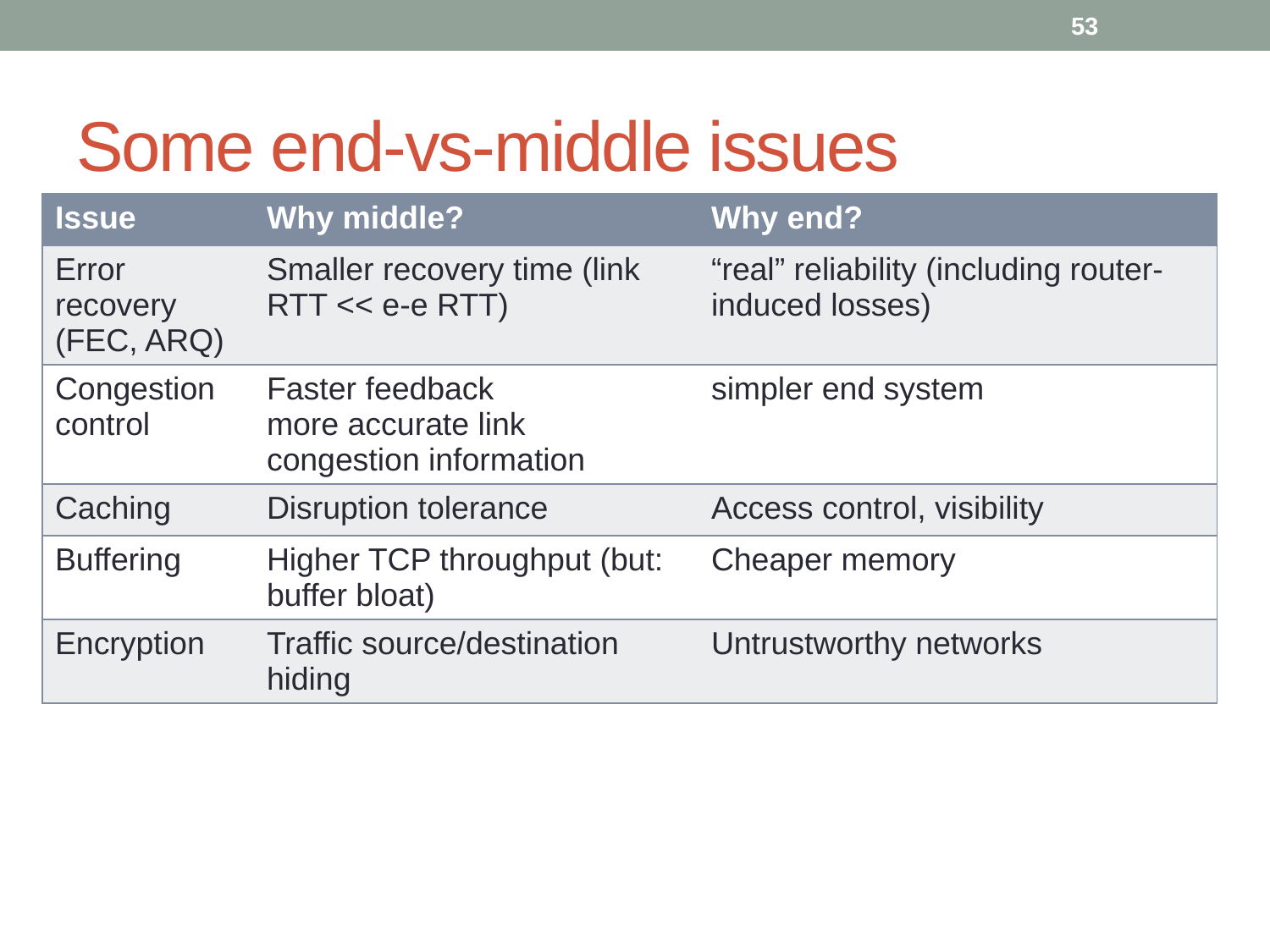

53
# Some end-vs-middle issues
| Issue | Why middle? | Why end? |
| --- | --- | --- |
| Error recovery (FEC, ARQ) | Smaller recovery time (link RTT << e-e RTT) | “real” reliability (including router-induced losses) |
| Congestion control | Faster feedback more accurate link congestion information | simpler end system |
| Caching | Disruption tolerance | Access control, visibility |
| Buffering | Higher TCP throughput (but: buffer bloat) | Cheaper memory |
| Encryption | Traffic source/destination hiding | Untrustworthy networks |